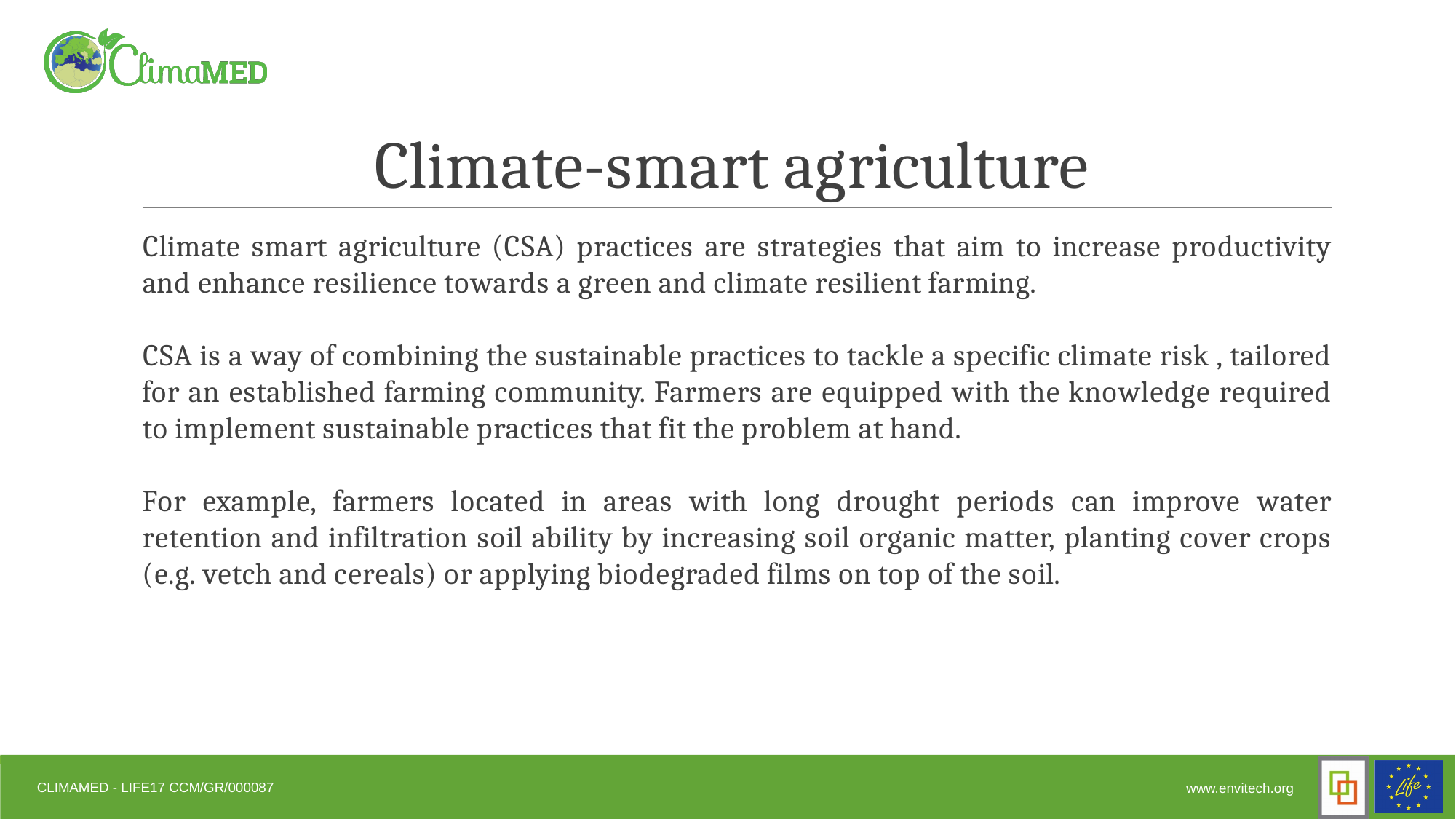

# Climate-smart agriculture
Climate smart agriculture (CSA) practices are strategies that aim to increase productivity and enhance resilience towards a green and climate resilient farming.

CSA is a way of combining the sustainable practices to tackle a specific climate risk , tailored for an established farming community. Farmers are equipped with the knowledge required to implement sustainable practices that fit the problem at hand.

For example, farmers located in areas with long drought periods can improve water retention and infiltration soil ability by increasing soil organic matter, planting cover crops (e.g. vetch and cereals) or applying biodegraded films on top of the soil.